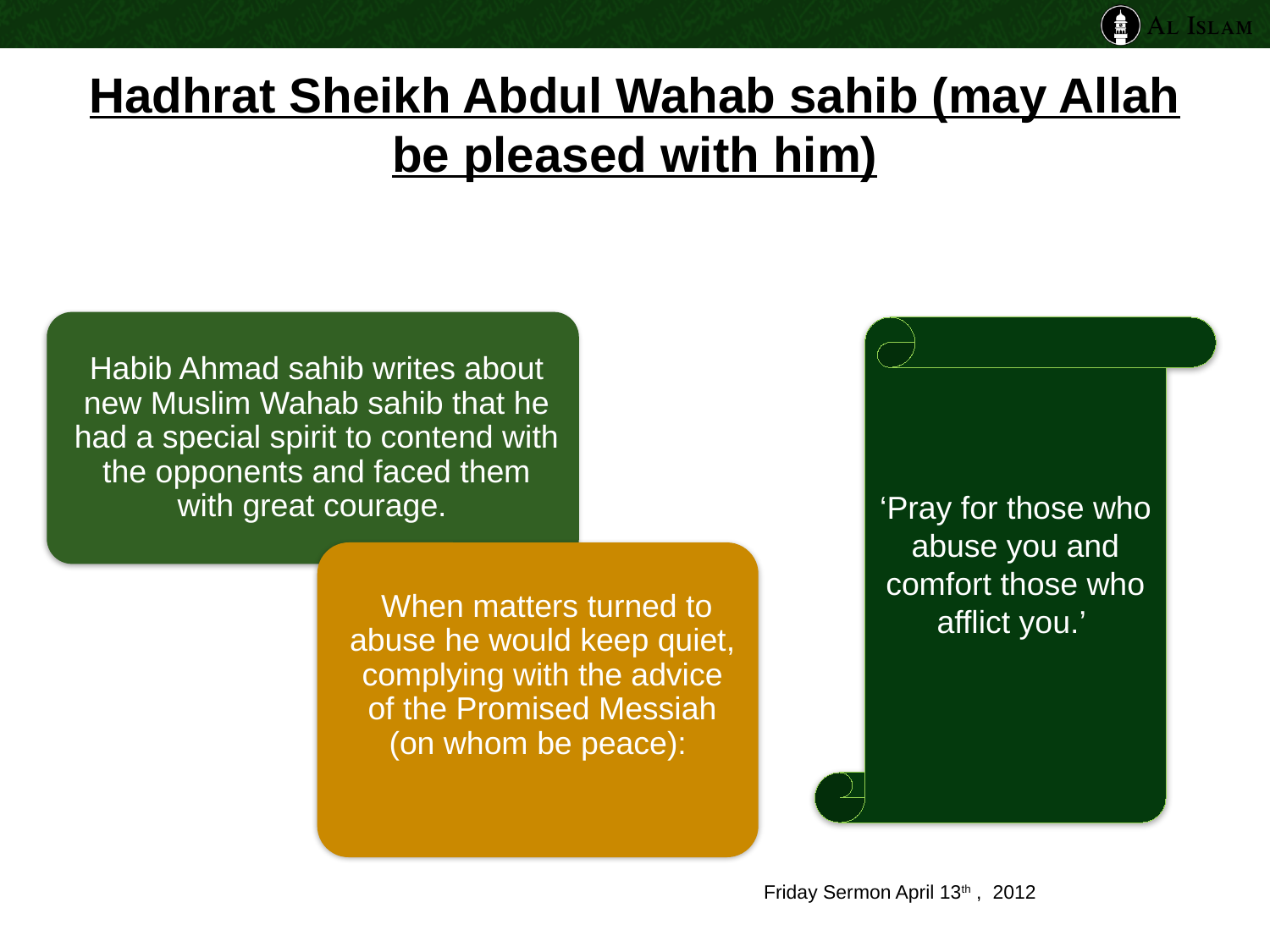

# Hadhrat Sheikh Abdul Wahab sahib (may Allah be pleased with him)
Habib Ahmad sahib writes about new Muslim Wahab sahib that he had a special spirit to contend with the opponents and faced them with great courage.
 When matters turned to abuse he would keep quiet, complying with the advice of the Promised Messiah (on whom be peace):

‘Pray for those who abuse you and comfort those who afflict you.’

Friday Sermon April 13th ,  2012